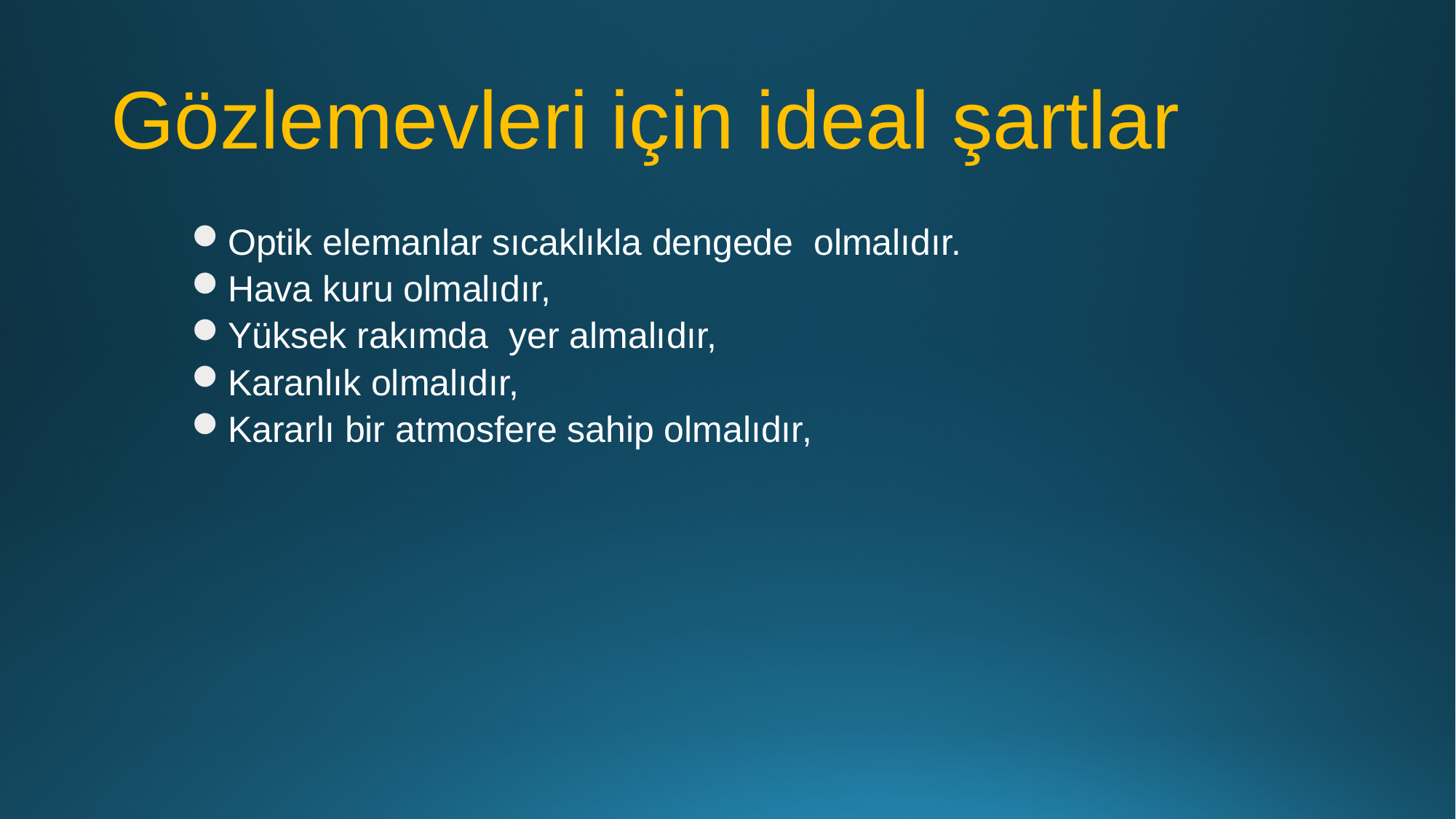

# Gözlemevleri için ideal şartlar
Optik elemanlar sıcaklıkla dengede  olmalıdır.
Hava kuru olmalıdır,
Yüksek rakımda  yer almalıdır,
Karanlık olmalıdır,
Kararlı bir atmosfere sahip olmalıdır,